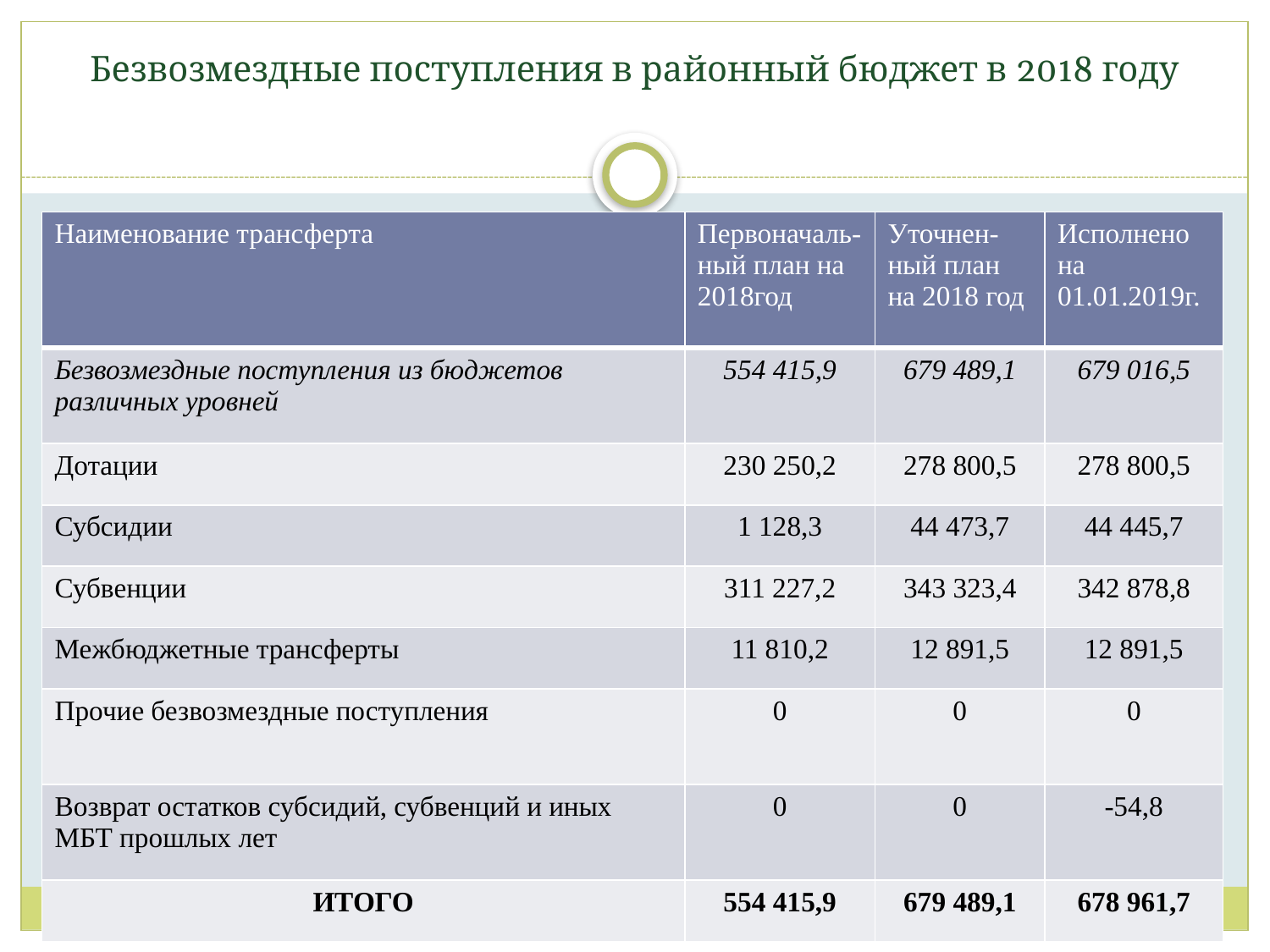

# Безвозмездные поступления в районный бюджет в 2018 году
| Наименование трансферта | Первоначаль-ный план на 2018год | Уточнен-ный план на 2018 год | Исполнено на 01.01.2019г. |
| --- | --- | --- | --- |
| Безвозмездные поступления из бюджетов различных уровней | 554 415,9 | 679 489,1 | 679 016,5 |
| Дотации | 230 250,2 | 278 800,5 | 278 800,5 |
| Субсидии | 1 128,3 | 44 473,7 | 44 445,7 |
| Субвенции | 311 227,2 | 343 323,4 | 342 878,8 |
| Межбюджетные трансферты | 11 810,2 | 12 891,5 | 12 891,5 |
| Прочие безвозмездные поступления | 0 | 0 | 0 |
| Возврат остатков субсидий, субвенций и иных МБТ прошлых лет | 0 | 0 | -54,8 |
| ИТОГО | 554 415,9 | 679 489,1 | 678 961,7 |